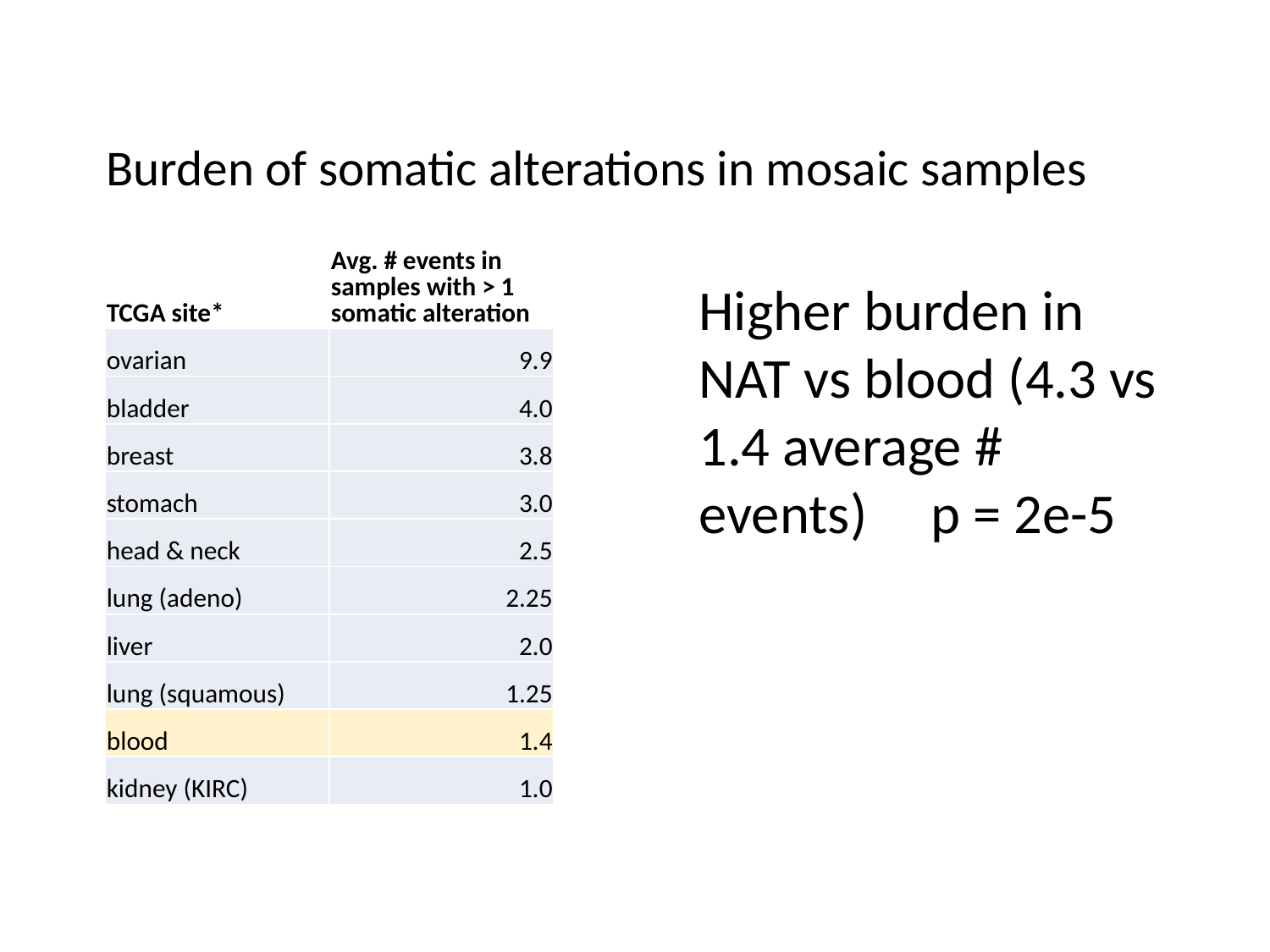

# Burden of somatic alterations in mosaic samples
| TCGA site\* | Avg. # events in samples with > 1 somatic alteration |
| --- | --- |
| ovarian | 9.9 |
| bladder | 4.0 |
| breast | 3.8 |
| stomach | 3.0 |
| head & neck | 2.5 |
| lung (adeno) | 2.25 |
| liver | 2.0 |
| lung (squamous) | 1.25 |
| blood | 1.4 |
| kidney (KIRC) | 1.0 |
Higher burden in NAT vs blood (4.3 vs 1.4 average # events)     p = 2e-5